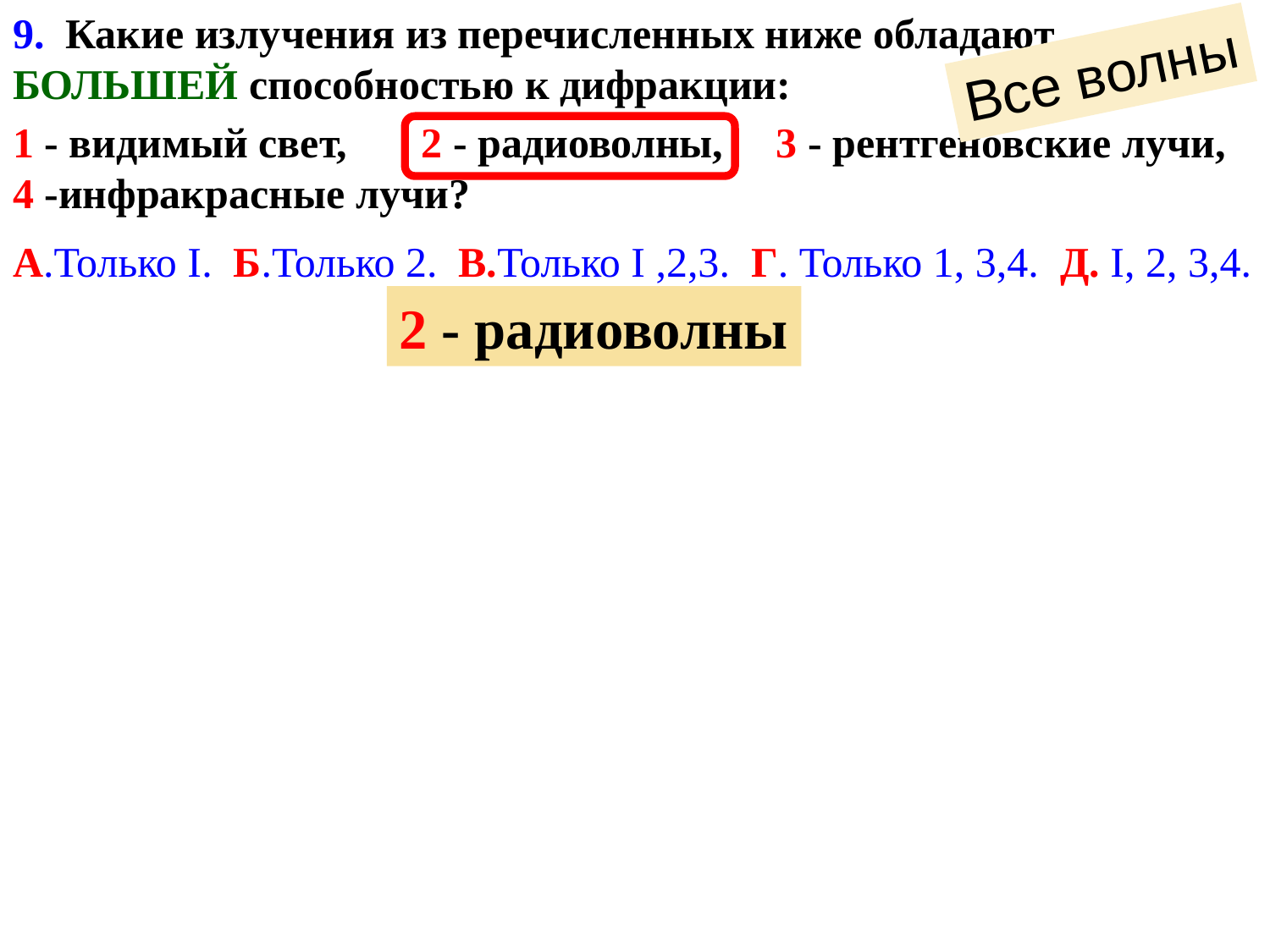

9.  Какие излучения из перечисленных ниже обладают БОЛЬШЕЙ способностью к дифракции:

Все волны
1 - видимый свет,       2 - радиоволны,     3 - рентгеновские лучи, 4 -инфракрасные лучи?

А.Только I.  Б.Только 2.  В.Только I ,2,3.  Г. Только 1, 3,4.  Д. I, 2, 3,4.

2 - радиоволны